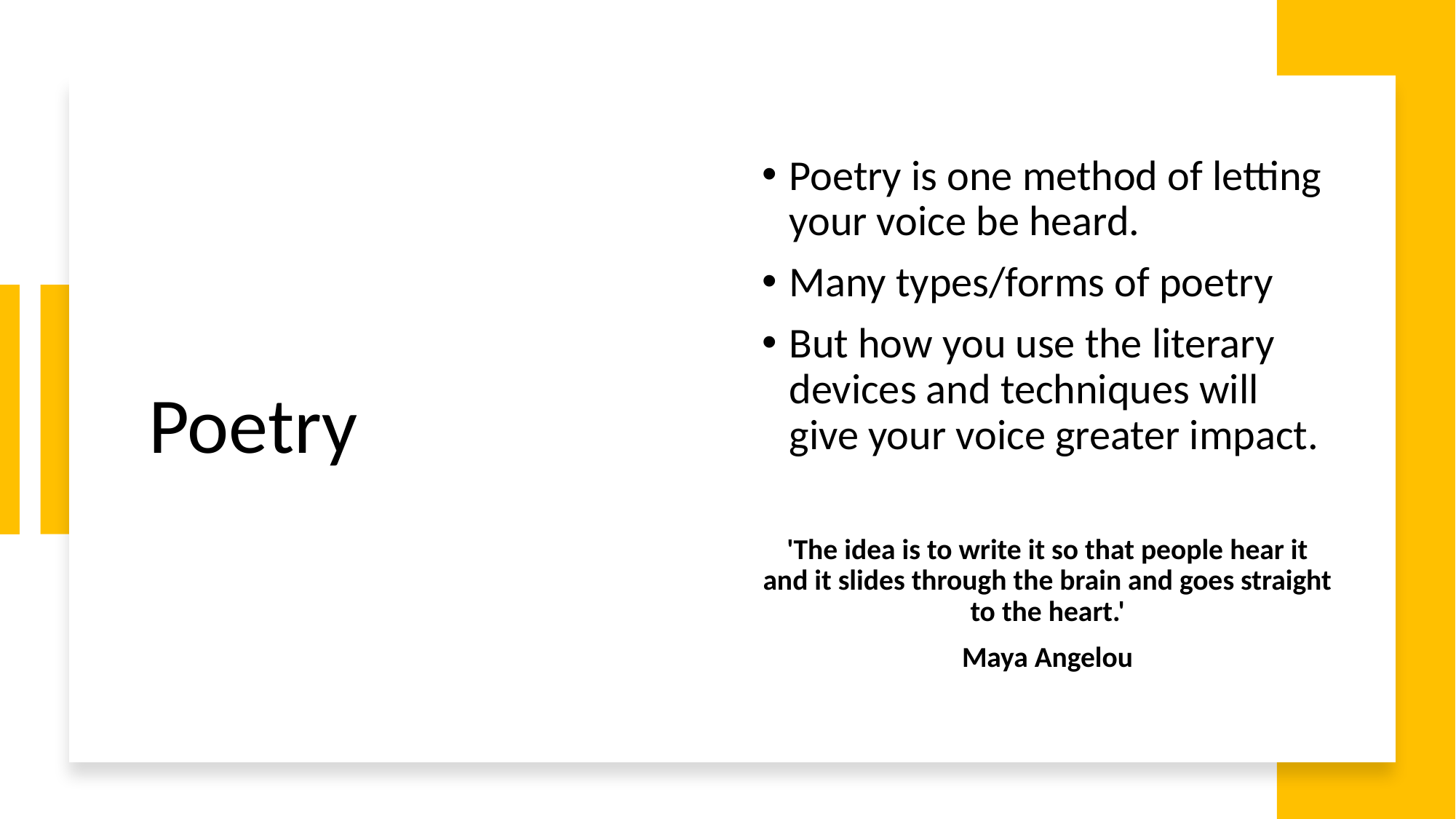

# Poetry
Poetry is one method of letting your voice be heard.
Many types/forms of poetry
But how you use the literary devices and techniques will give your voice greater impact.

'The idea is to write it so that people hear it and it slides through the brain and goes straight to the heart.'
Maya Angelou